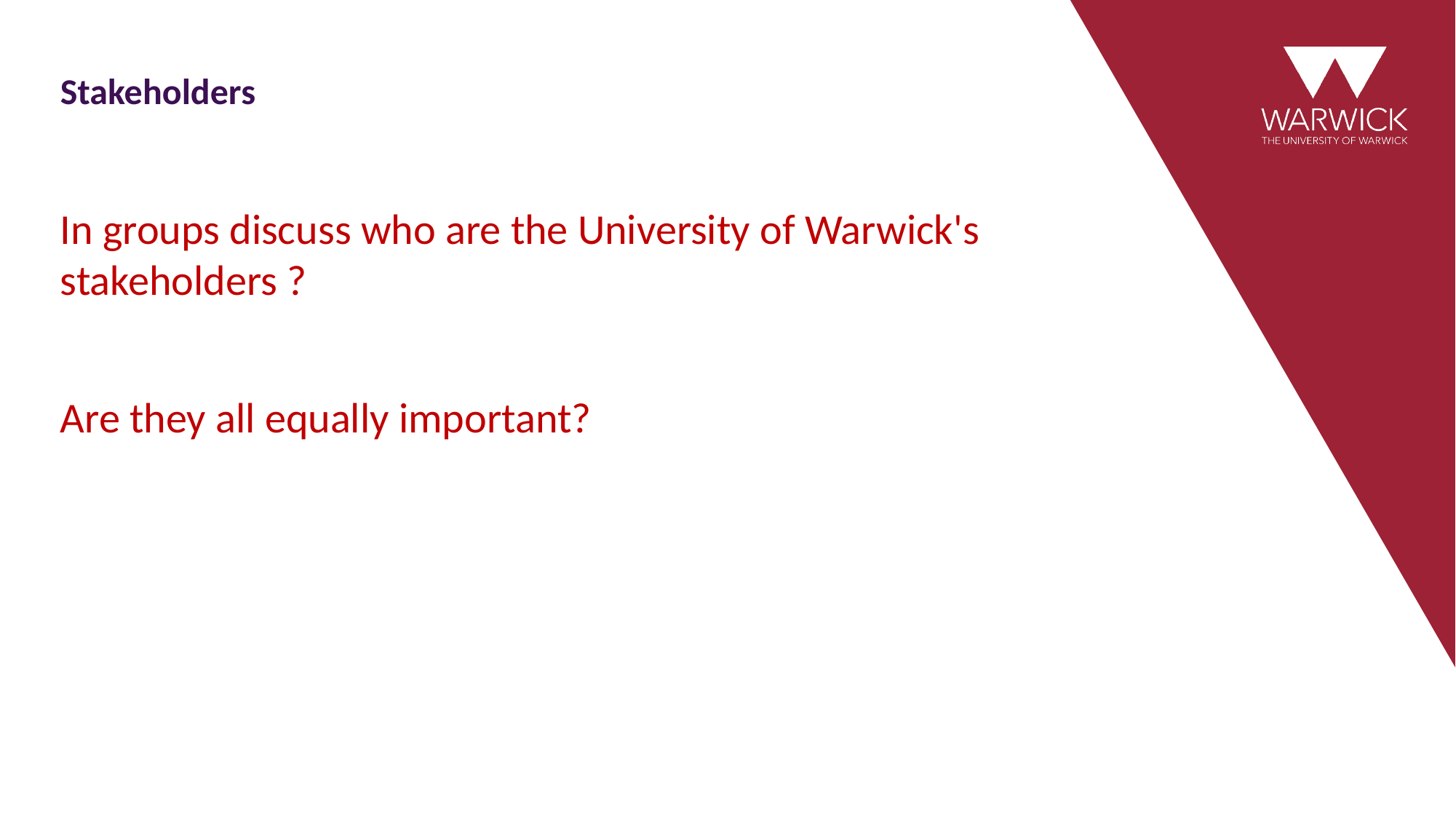

# Stakeholders

In groups discuss who are the University of Warwick's stakeholders ?

Are they all equally important?